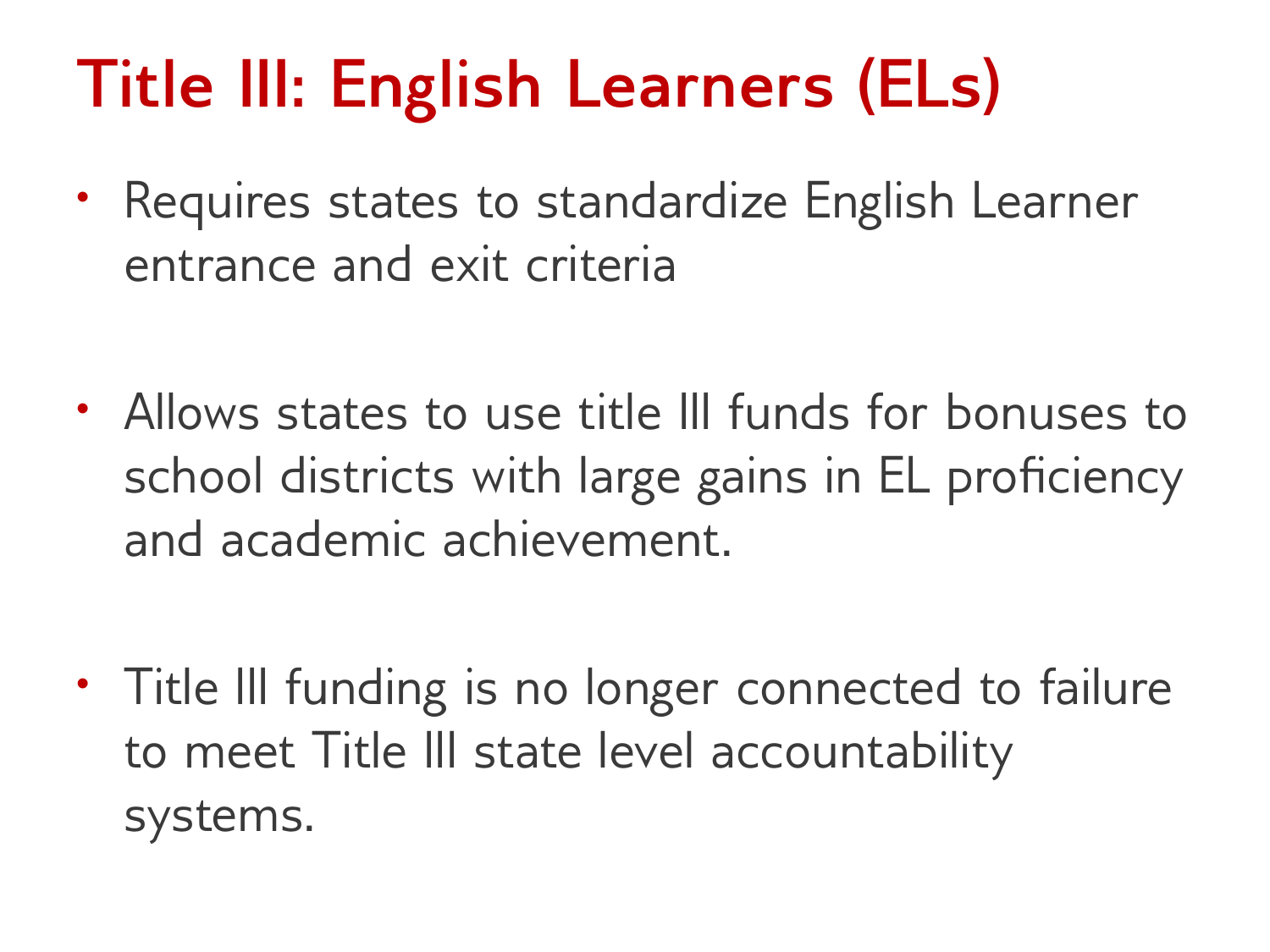

# Title III: English Learners (ELs)
Requires states to standardize English Learner entrance and exit criteria

Allows states to use title III funds for bonuses to school districts with large gains in EL proficiency and academic achievement.

Title III funding is no longer connected to failure to meet Title III state level accountability systems.